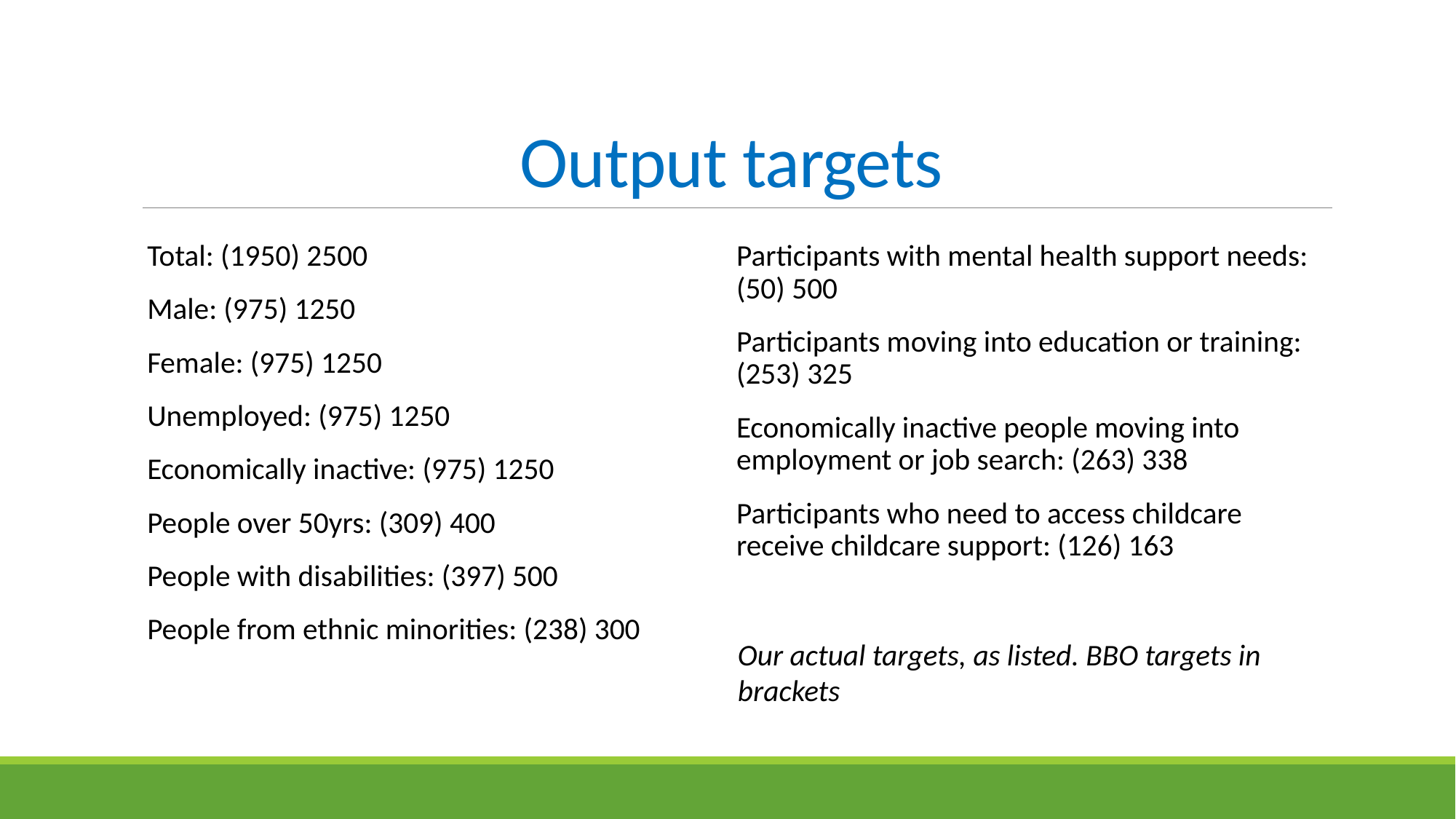

# Output targets
Total: (1950) 2500
Male: (975) 1250
Female: (975) 1250
Unemployed: (975) 1250
Economically inactive: (975) 1250
People over 50yrs: (309) 400
People with disabilities: (397) 500
People from ethnic minorities: (238) 300

Participants with mental health support needs: (50) 500
Participants moving into education or training: (253) 325
Economically inactive people moving into employment or job search: (263) 338
Participants who need to access childcare receive childcare support: (126) 163

 Our actual targets, as listed. BBO targets in
 brackets